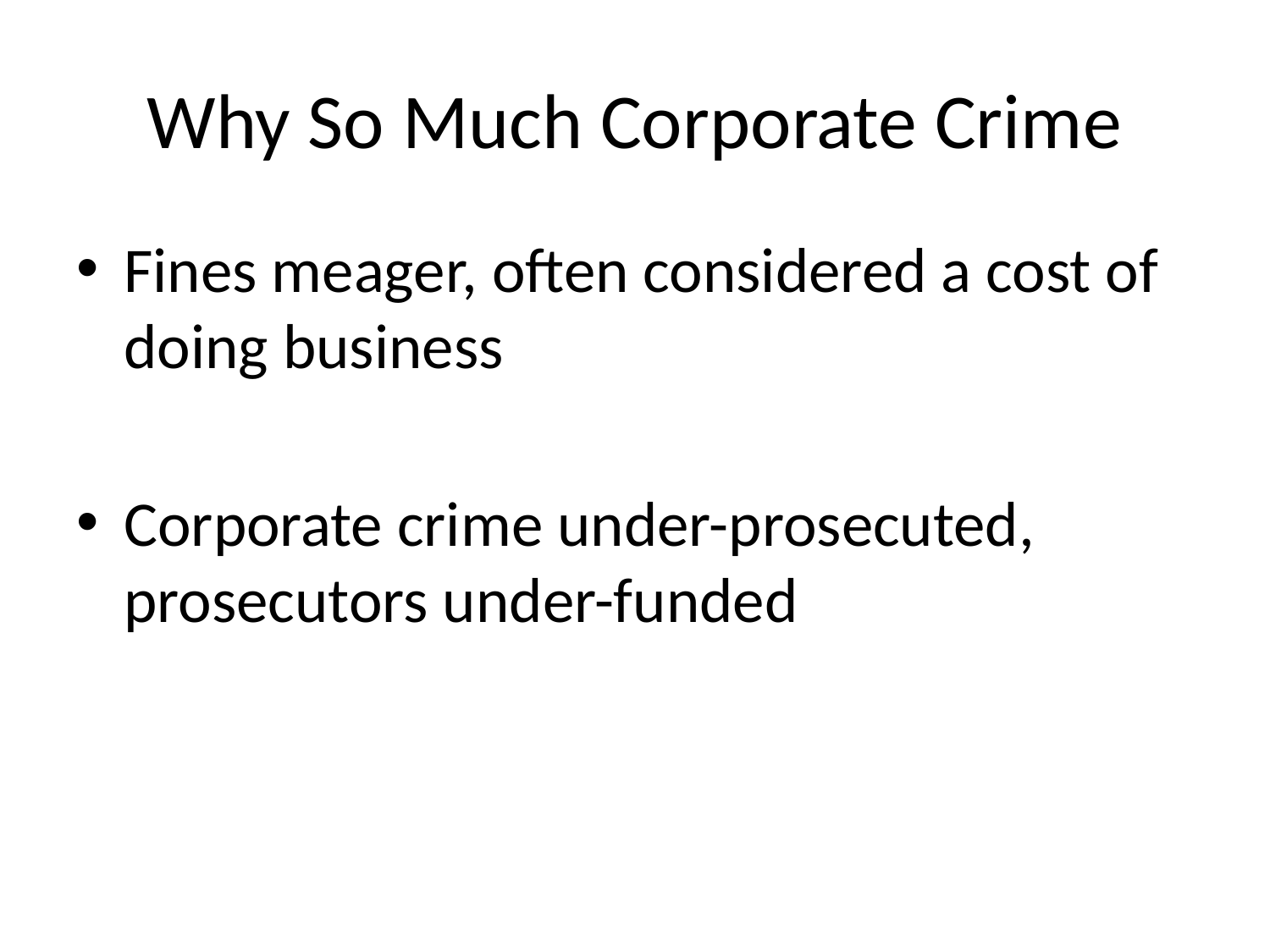

# Why So Much Corporate Crime
Fines meager, often considered a cost of doing business

Corporate crime under-prosecuted, prosecutors under-funded